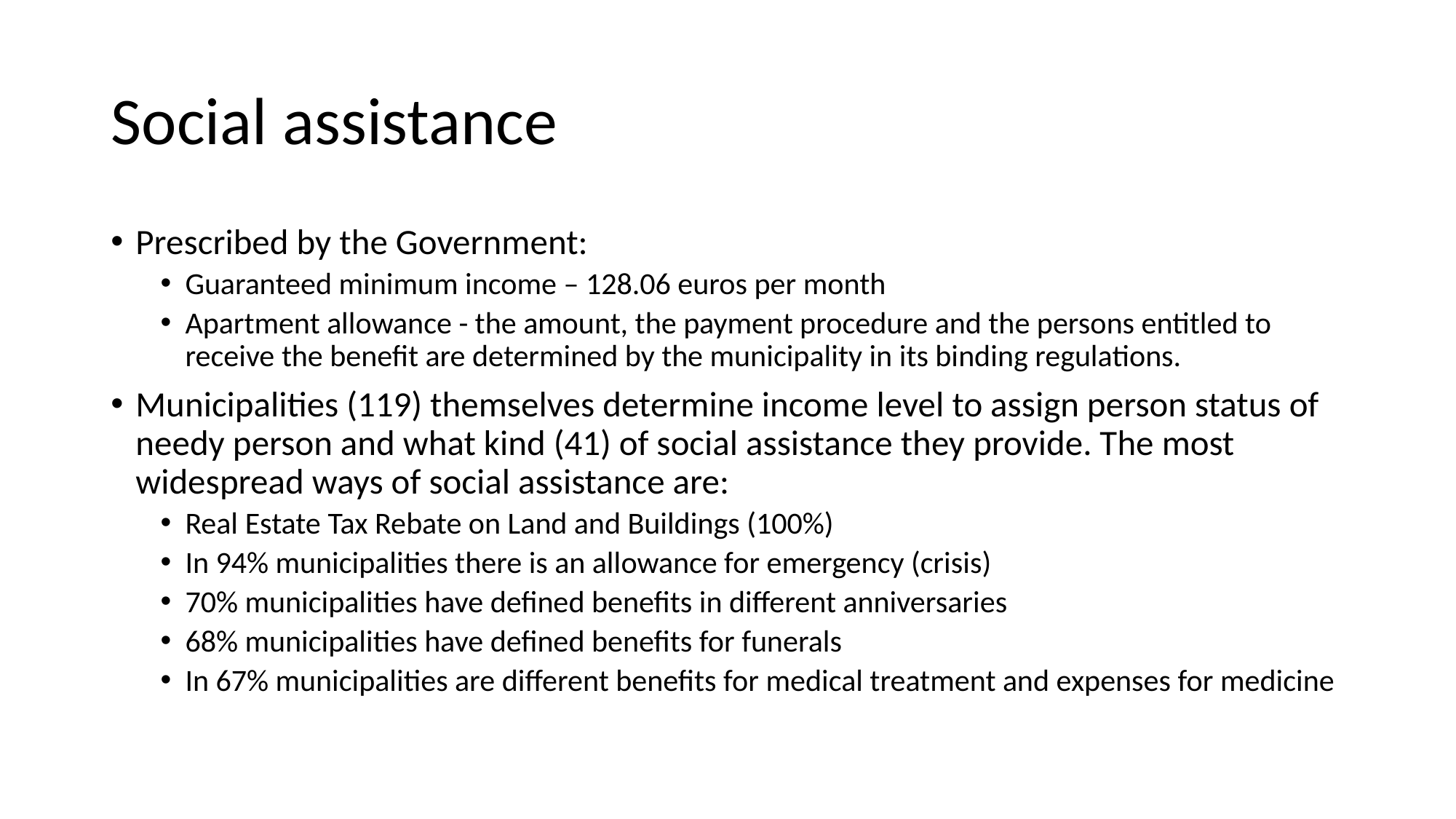

# Social assistance
Prescribed by the Government:
Guaranteed minimum income – 128.06 euros per month
Apartment allowance - the amount, the payment procedure and the persons entitled to receive the benefit are determined by the municipality in its binding regulations.
Municipalities (119) themselves determine income level to assign person status of needy person and what kind (41) of social assistance they provide. The most widespread ways of social assistance are:
Real Estate Tax Rebate on Land and Buildings (100%)
In 94% municipalities there is an allowance for emergency (crisis)
70% municipalities have defined benefits in different anniversaries
68% municipalities have defined benefits for funerals
In 67% municipalities are different benefits for medical treatment and expenses for medicine